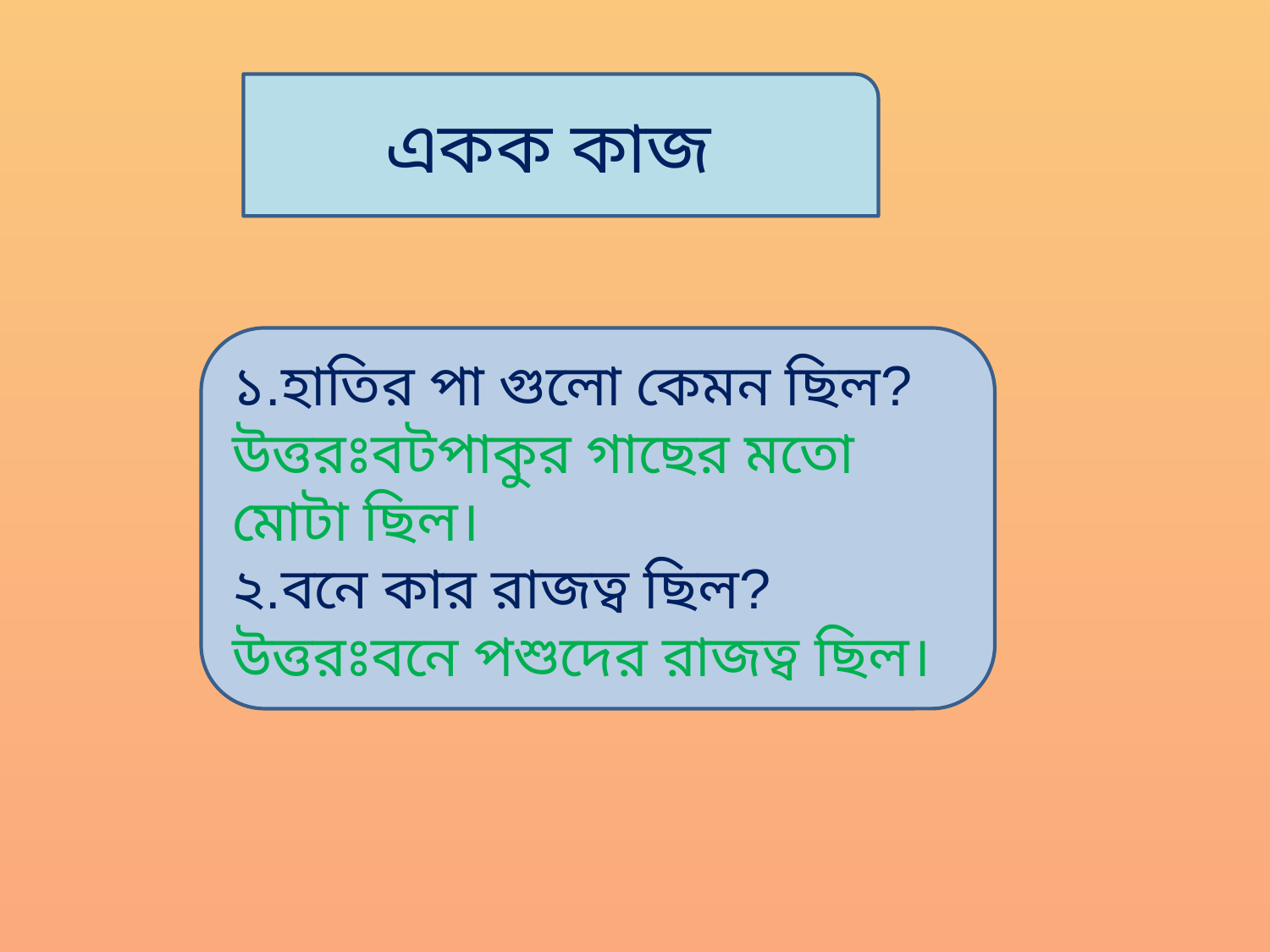

একক কাজ
১.হাতির পা গুলো কেমন ছিল?
উত্তরঃবটপাকুর গাছের মতো মোটা ছিল।
২.বনে কার রাজত্ব ছিল?
উত্তরঃবনে পশুদের রাজত্ব ছিল।